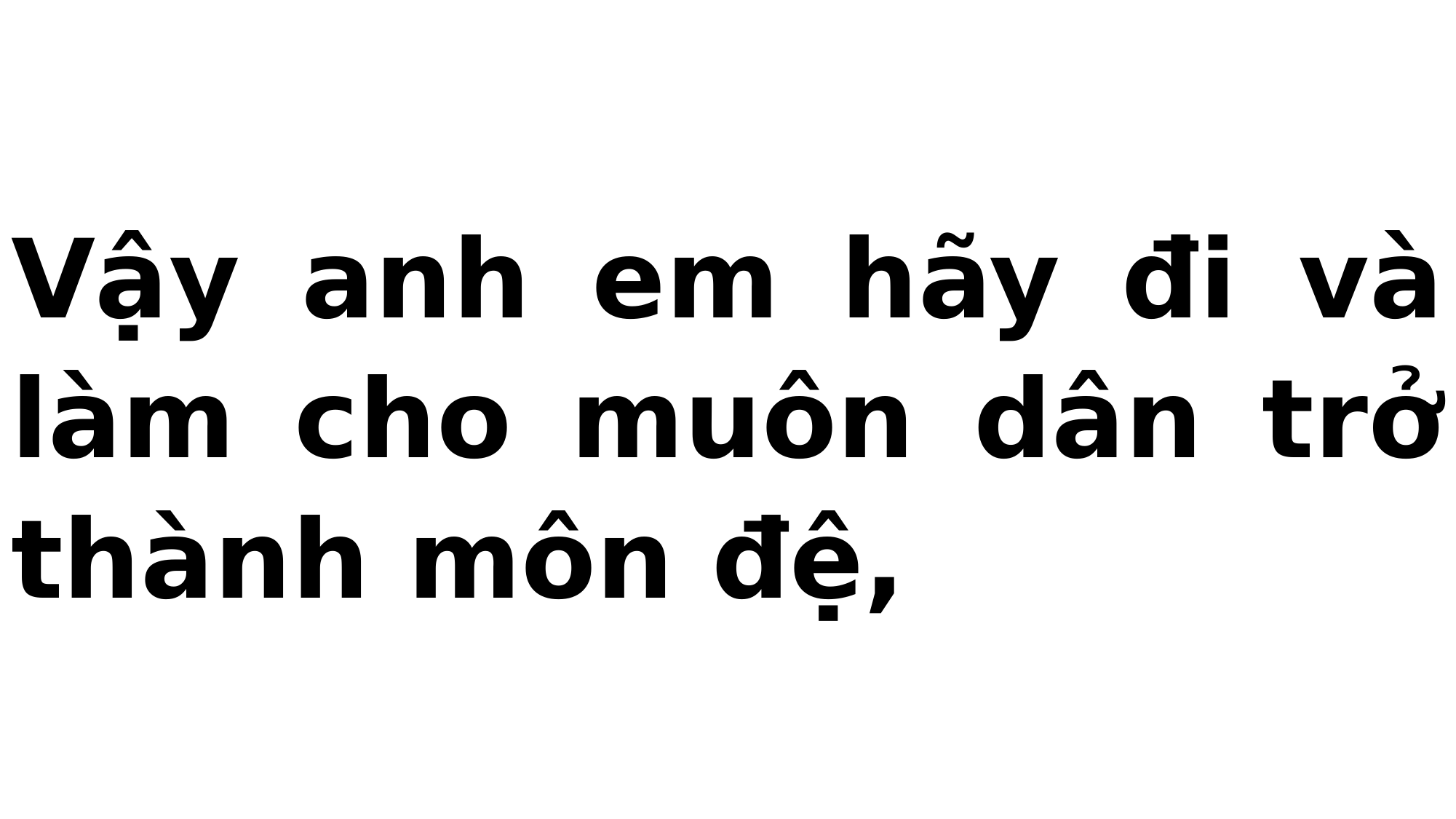

# Vậy anh em hãy đi và làm cho muôn dân trở thành môn đệ,